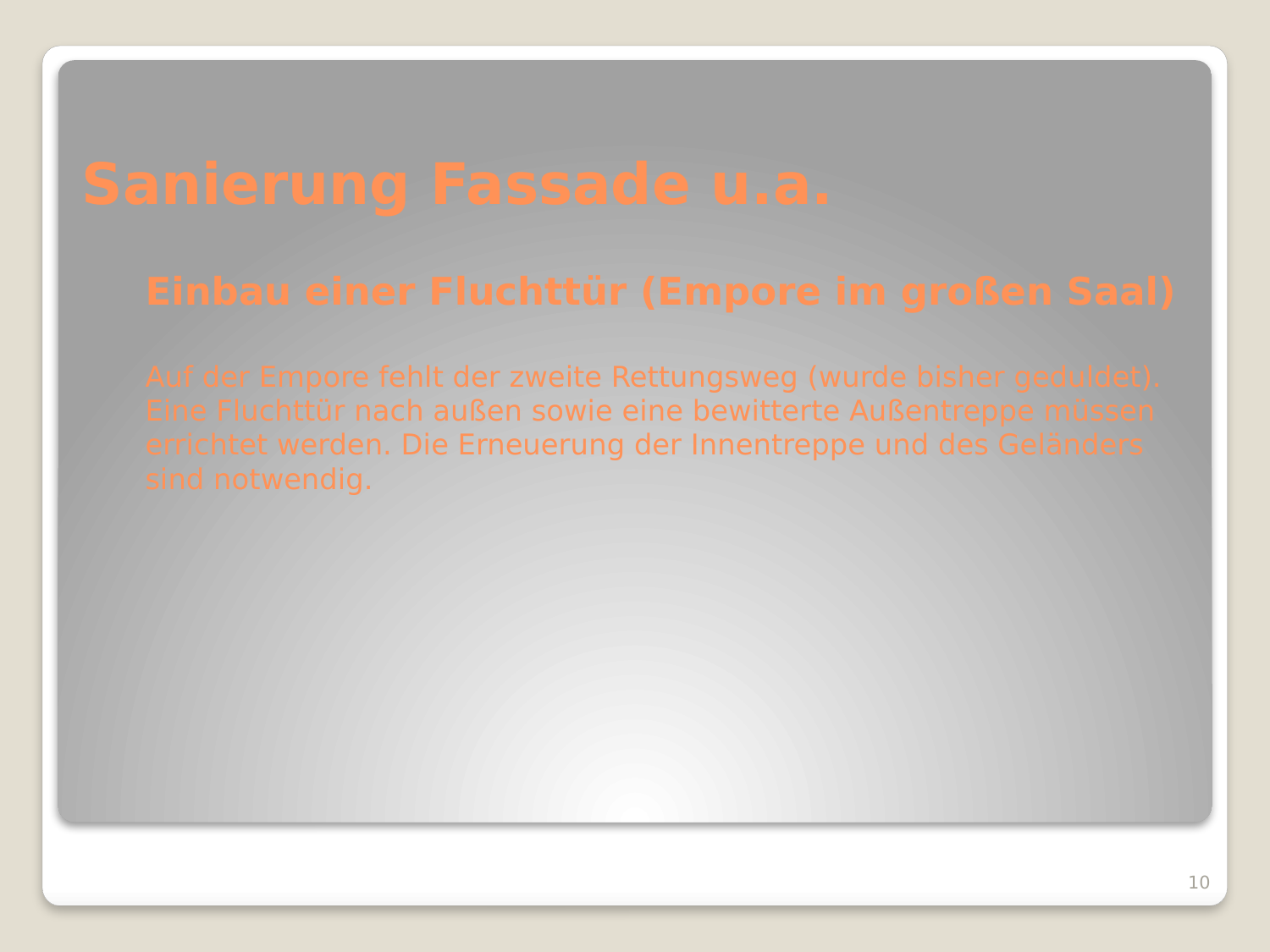

# Sanierung Fassade u.a. Einbau einer Fluchttür (Empore im großen Saal) Auf der Empore fehlt der zweite Rettungsweg (wurde bisher geduldet). Eine Fluchttür nach außen sowie eine bewitterte Außentreppe müssen errichtet werden. Die Erneuerung der Innentreppe und des Geländers sind notwendig.
10